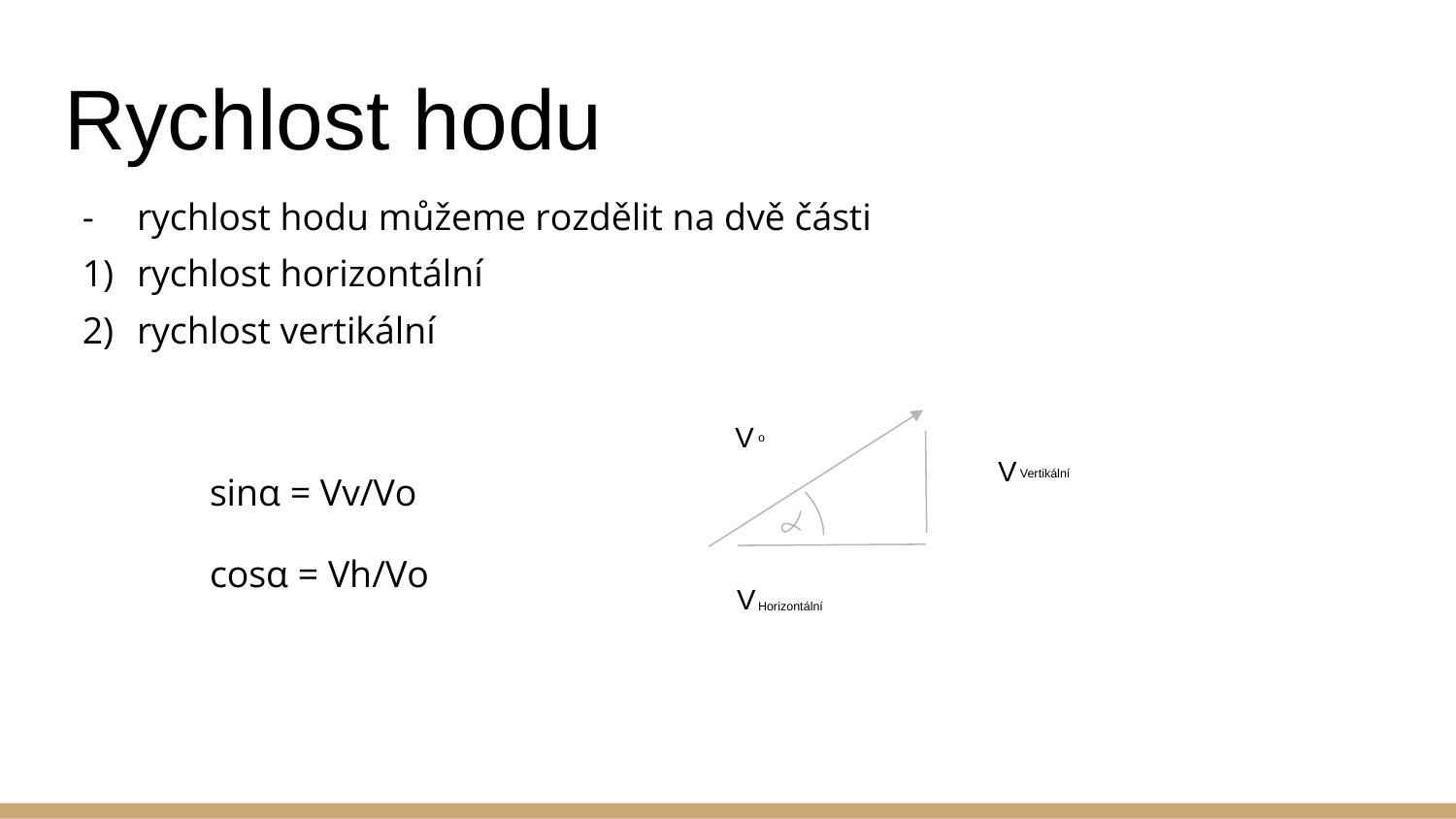

# Rychlost hodu
rychlost hodu můžeme rozdělit na dvě části
rychlost horizontální
rychlost vertikální

sinα = Vv/Vo
cosα = Vh/Vo
V
o
V
Vertikální

V
Horizontální